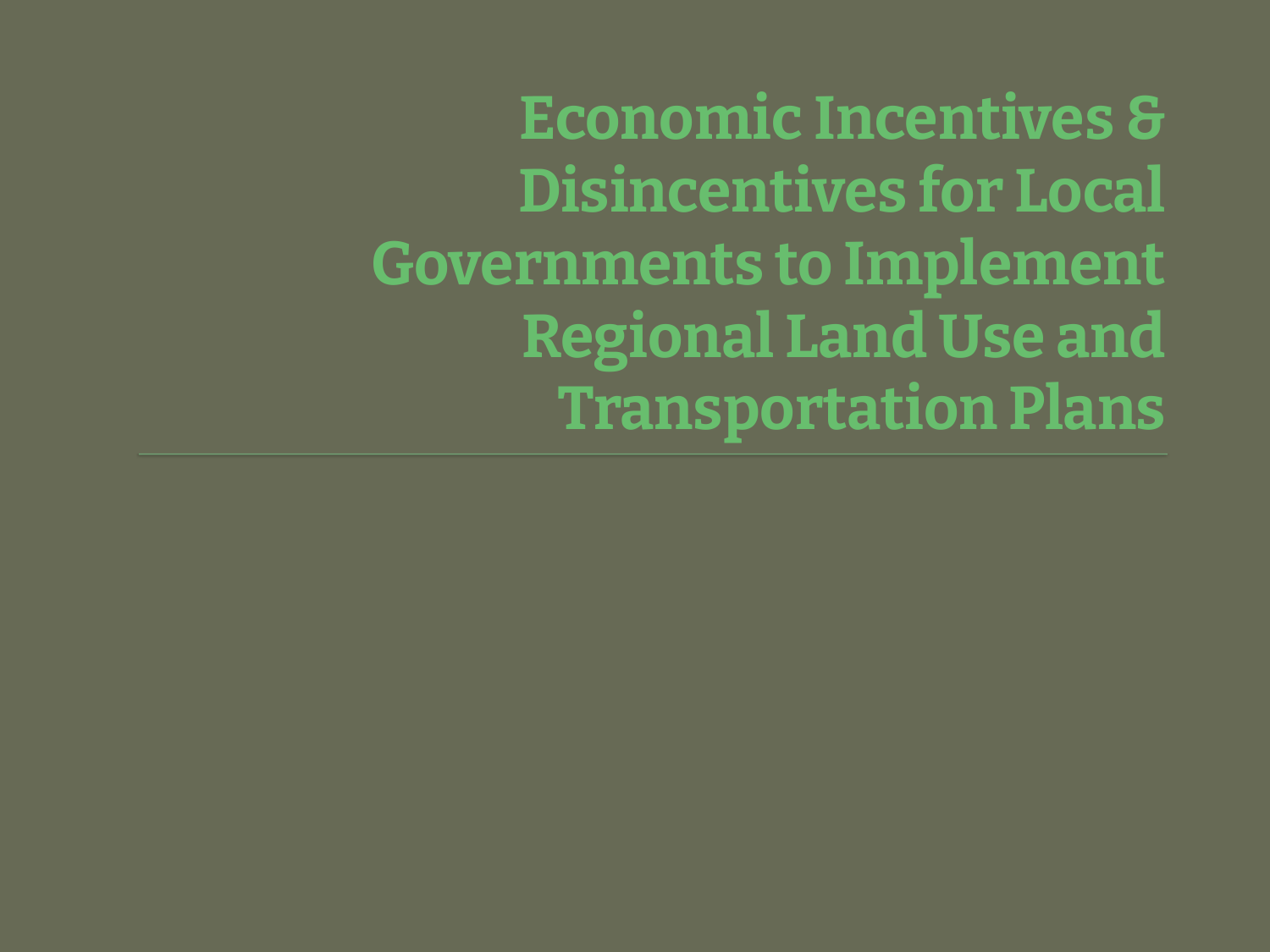

# Economic Incentives & Disincentives for Local Governments to Implement Regional Land Use and Transportation Plans